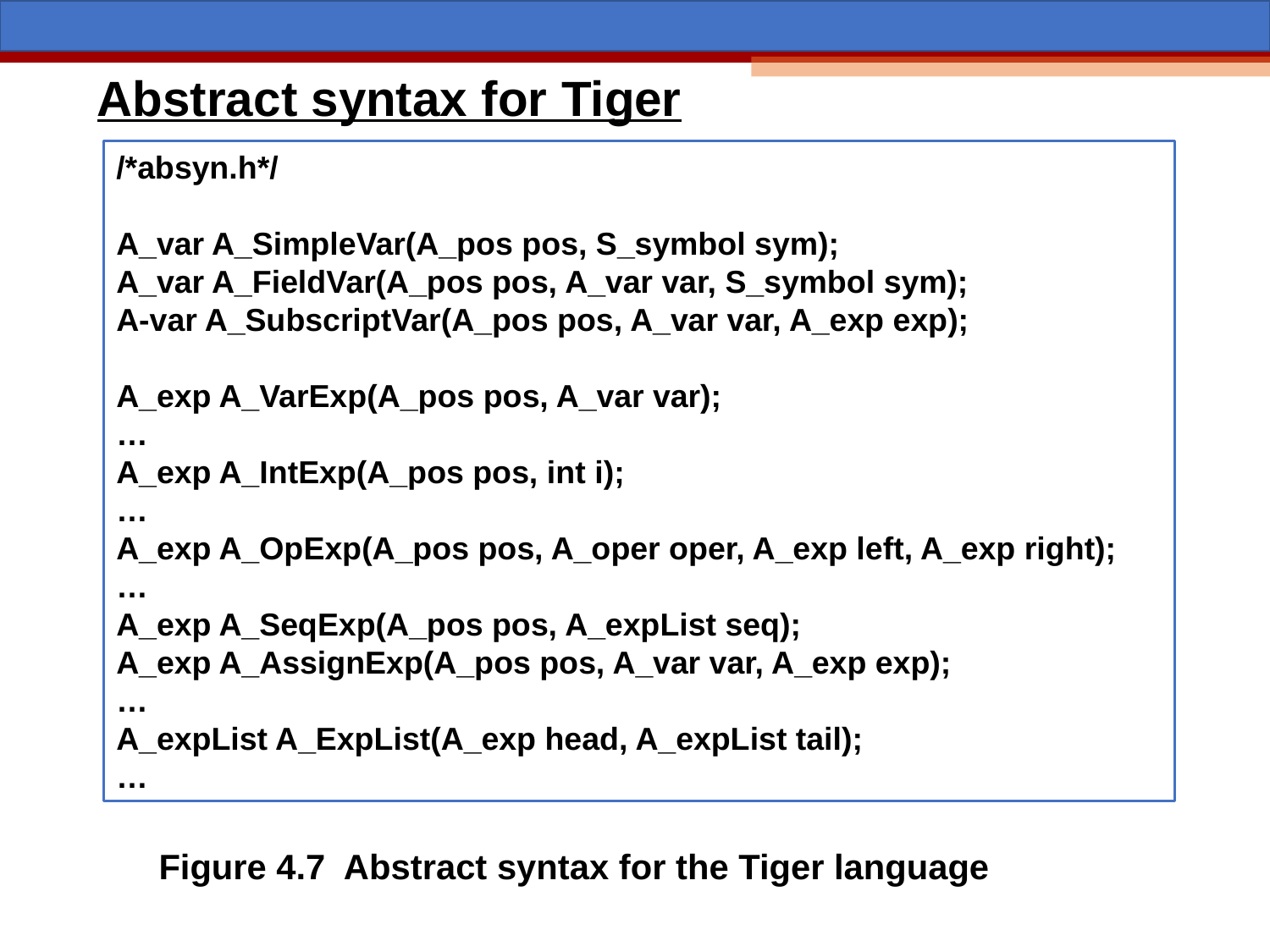

# Abstract syntax for Tiger
/*absyn.h*/

A_var A_SimpleVar(A_pos pos, S_symbol sym);
A_var A_FieldVar(A_pos pos, A_var var, S_symbol sym);
A-var A_SubscriptVar(A_pos pos, A_var var, A_exp exp);

A_exp A_VarExp(A_pos pos, A_var var);
…
A_exp A_IntExp(A_pos pos, int i);
…
A_exp A_OpExp(A_pos pos, A_oper oper, A_exp left, A_exp right);
…
A_exp A_SeqExp(A_pos pos, A_expList seq);
A_exp A_AssignExp(A_pos pos, A_var var, A_exp exp);
…
A_expList A_ExpList(A_exp head, A_expList tail);
…
Figure 4.7  Abstract syntax for the Tiger language